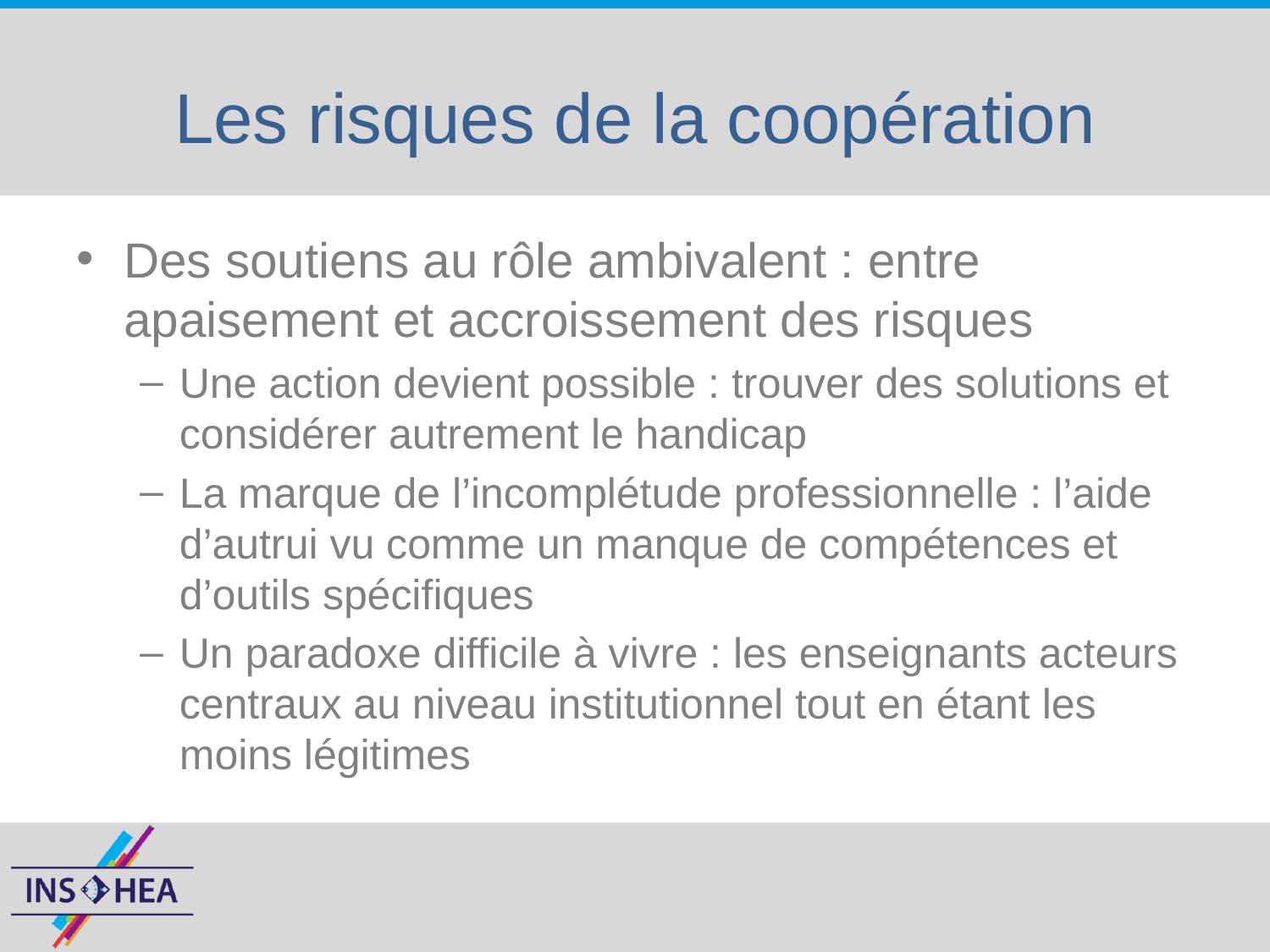

# Les risques de la coopération
Des soutiens au rôle ambivalent : entre apaisement et accroissement des risques
Une action devient possible : trouver des solutions et considérer autrement le handicap
La marque de l’incomplétude professionnelle : l’aide d’autrui vu comme un manque de compétences et d’outils spécifiques
Un paradoxe difficile à vivre : les enseignants acteurs centraux au niveau institutionnel tout en étant les moins légitimes